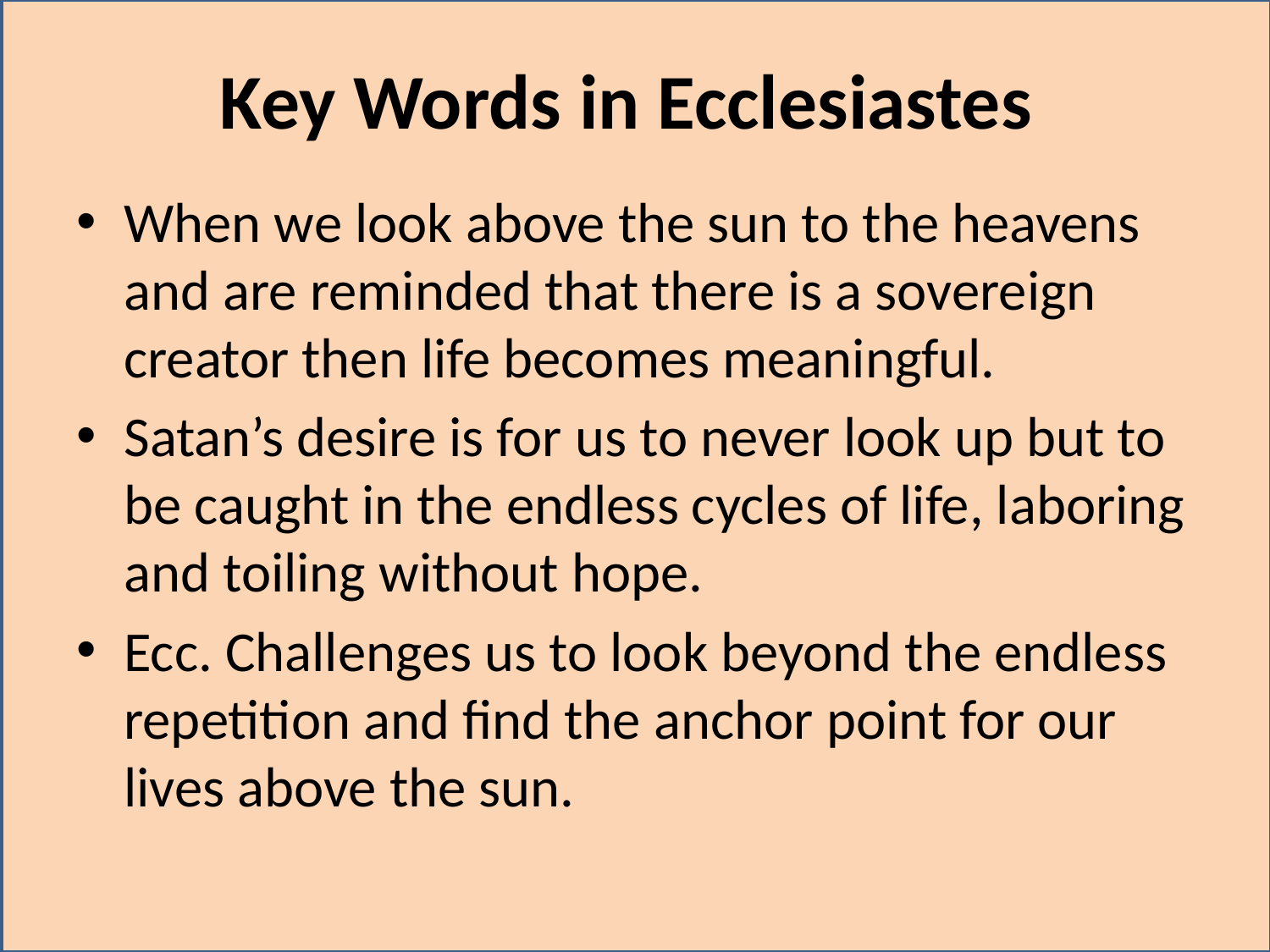

# Key Words in Ecclesiastes
When we look above the sun to the heavens and are reminded that there is a sovereign creator then life becomes meaningful.
Satan’s desire is for us to never look up but to be caught in the endless cycles of life, laboring and toiling without hope.
Ecc. Challenges us to look beyond the endless repetition and find the anchor point for our lives above the sun.